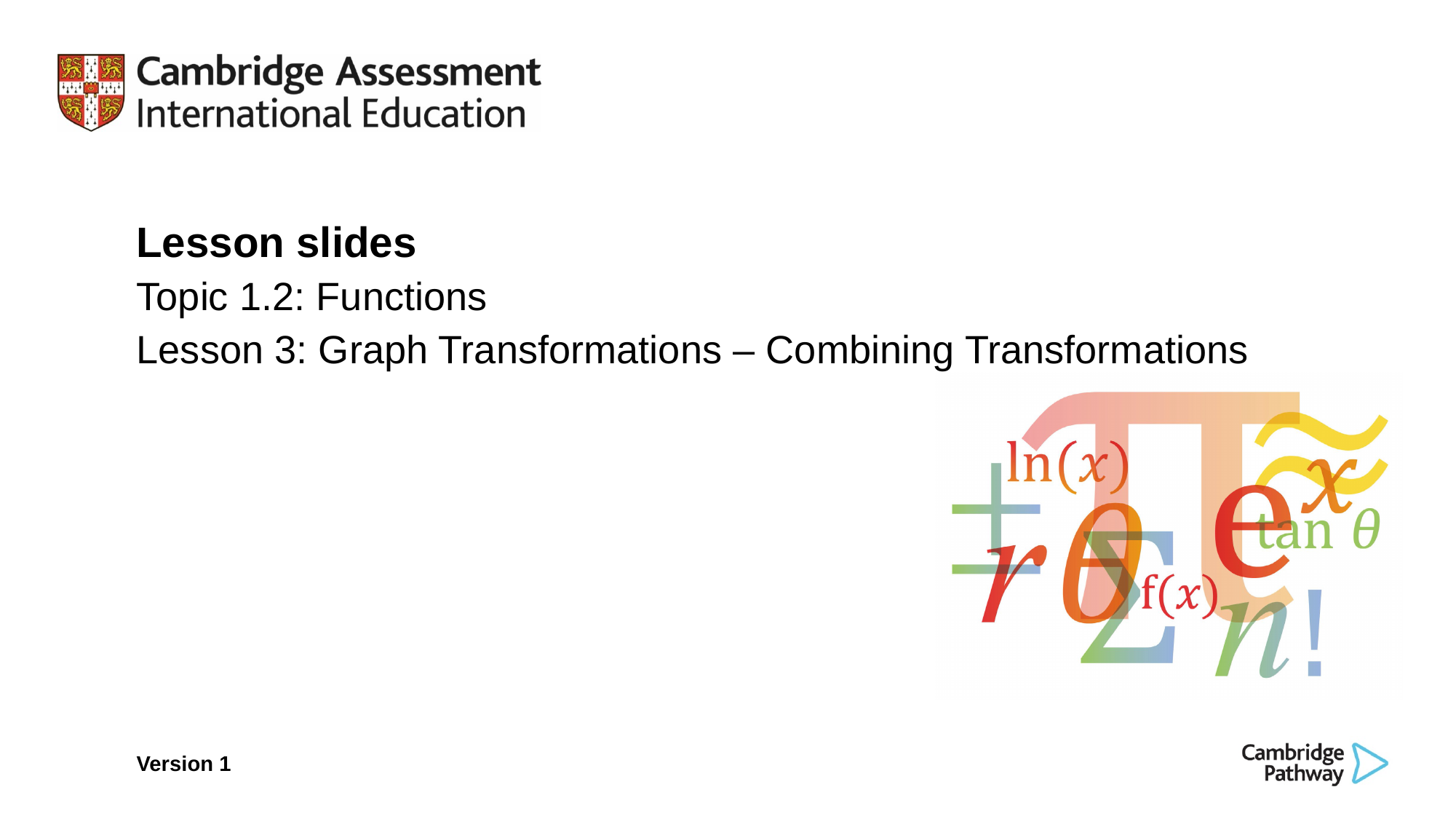

Lesson slides
Topic 1.2: Functions
Lesson 3: Graph Transformations – Combining Transformations
Version 1